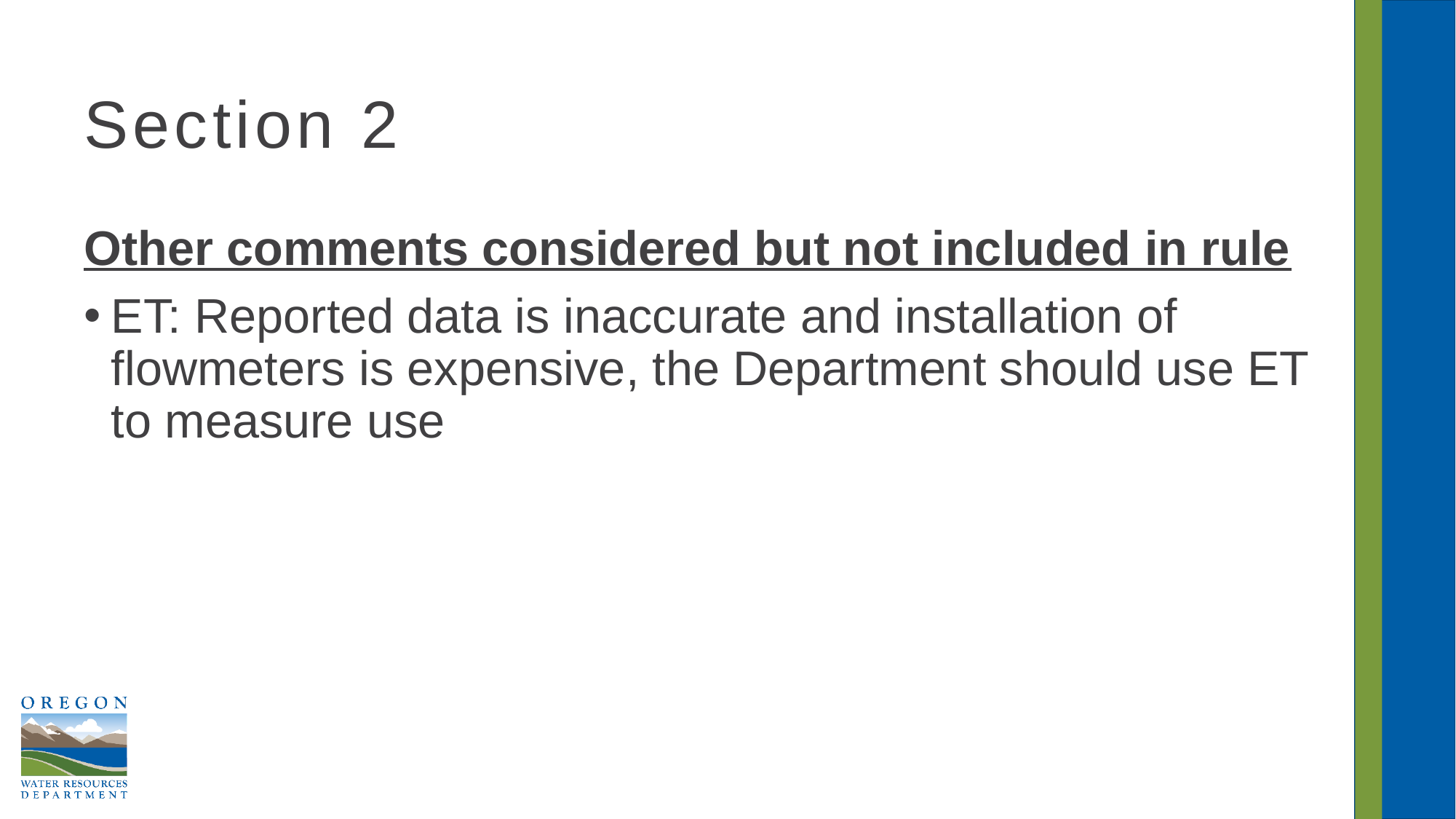

# Section 2
Other comments considered but not included in rule
ET: Reported data is inaccurate and installation of flowmeters is expensive, the Department should use ET to measure use